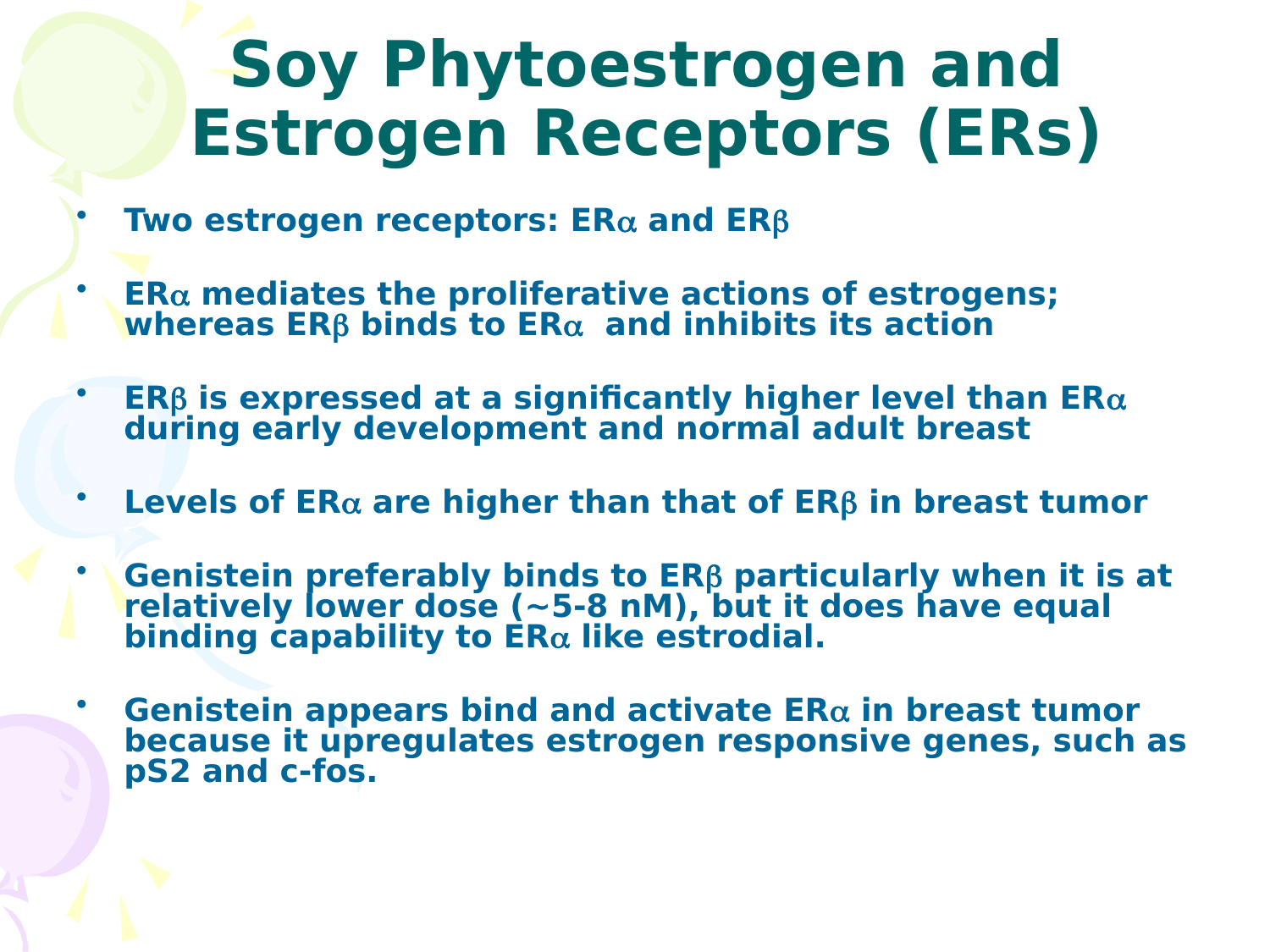

# Soy Phytoestrogen and Estrogen Receptors (ERs)
Two estrogen receptors: ERα and ERβ

ERα mediates the proliferative actions of estrogens; whereas ERβ binds to ERα  and inhibits its action

ERβ is expressed at a significantly higher level than ERα during early development and normal adult breast

Levels of ERα are higher than that of ERβ in breast tumor

Genistein preferably binds to ERβ particularly when it is at relatively lower dose (~5-8 nM), but it does have equal binding capability to ERα like estrodial.

Genistein appears bind and activate ERα in breast tumor because it upregulates estrogen responsive genes, such as pS2 and c-fos.